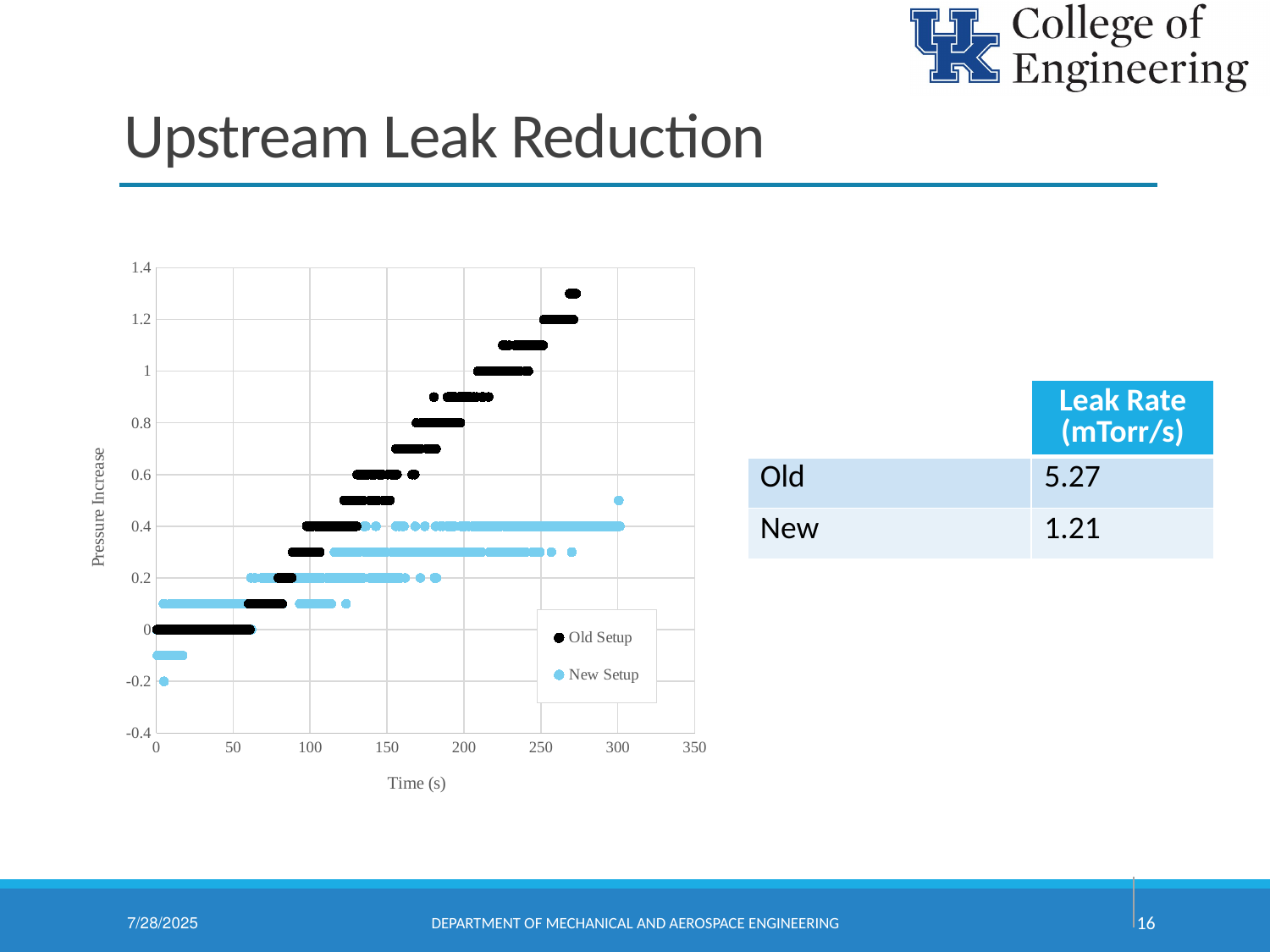

# Upstream Leak Reduction

### Chart

| Category |  |  |
|---|---|---|
|  | Leak Rate (mTorr/s) |
| --- | --- |
| Old | 5.27 |
| New | 1.21 |
7/28/2025
Department of Mechanical and Aerospace Engineering
16